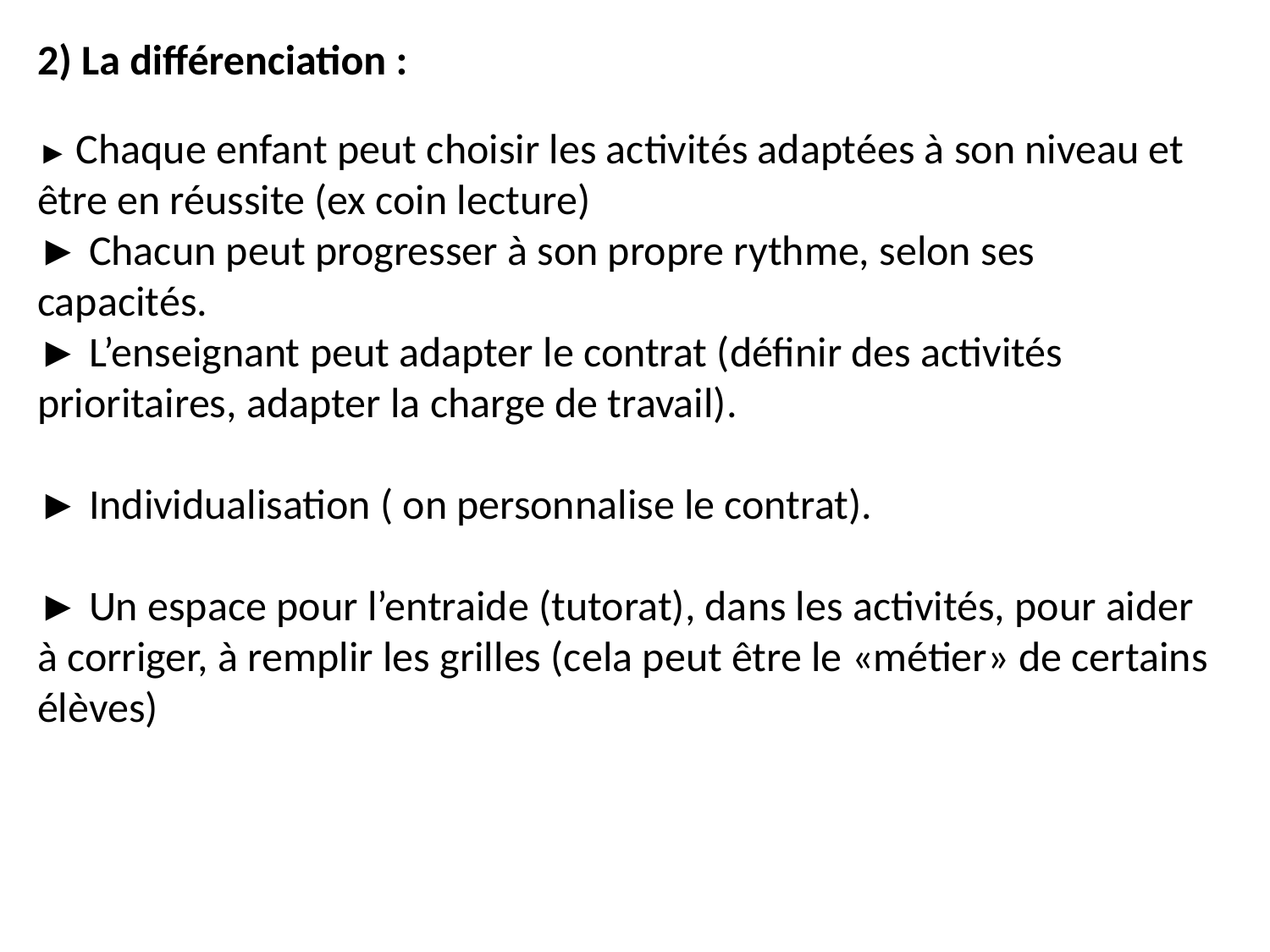

2) La différenciation :

► Chaque enfant peut choisir les activités adaptées à son niveau et être en réussite (ex coin lecture)
► Chacun peut progresser à son propre rythme, selon ses capacités.
► L’enseignant peut adapter le contrat (définir des activités prioritaires, adapter la charge de travail).

► Individualisation ( on personnalise le contrat).

► Un espace pour l’entraide (tutorat), dans les activités, pour aider à corriger, à remplir les grilles (cela peut être le «métier» de certains élèves)